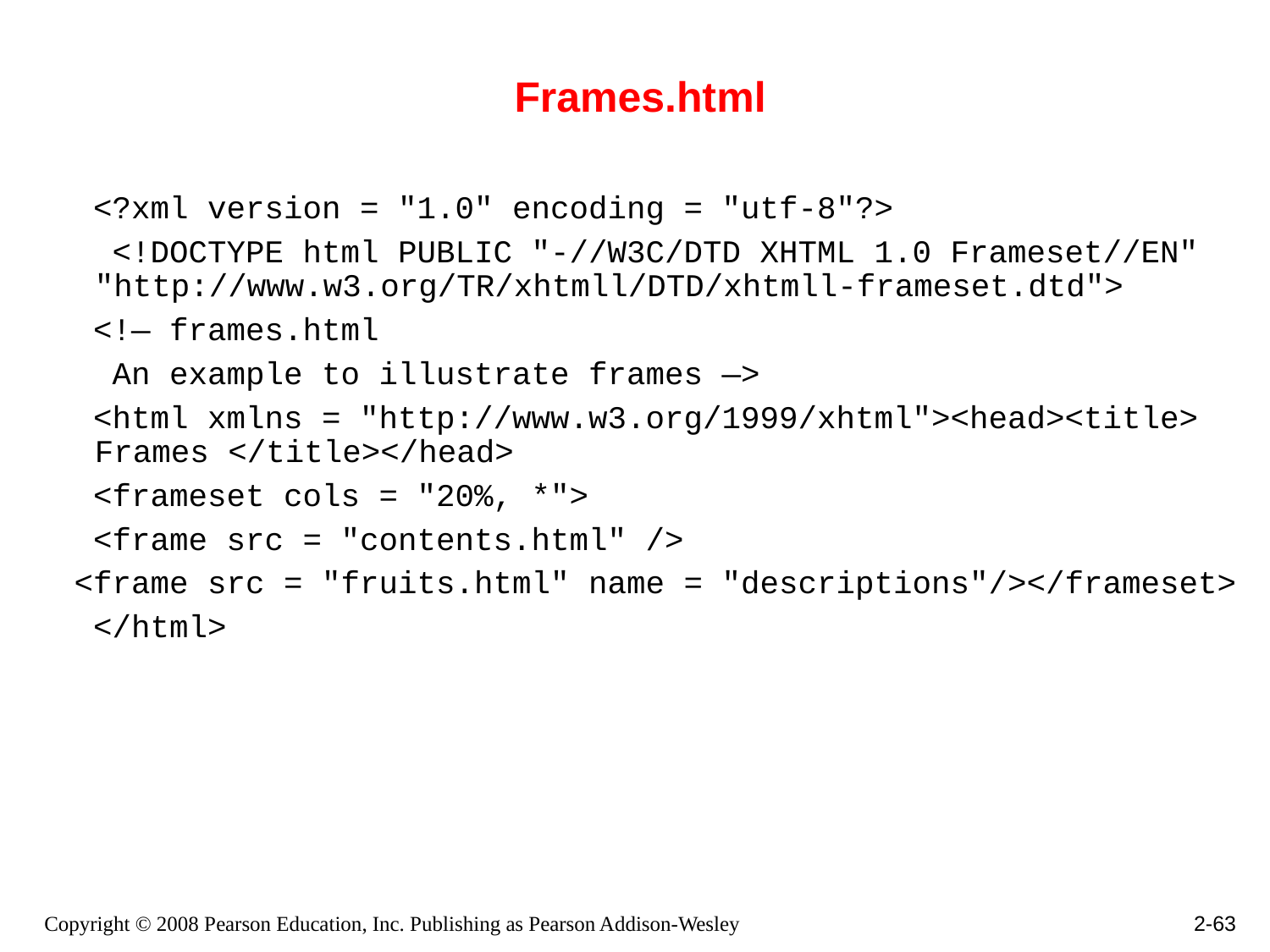

# Frames.html

  <?xml version = "1.0" encoding = "utf-8"?>
   <!DOCTYPE html PUBLIC "-//W3C/DTD XHTML 1.0 Frameset//EN" "http://www.w3.org/TR/xhtmll/DTD/xhtmll-frameset.dtd">
  <!— frames.html
   An example to illustrate frames —>
  <html xmlns = "http://www.w3.org/1999/xhtml"><head><title> Frames </title></head>
  <frameset cols = "20%, *">
  <frame src = "contents.html" />
 <frame src = "fruits.html" name = "descriptions"/></frameset>
  </html>